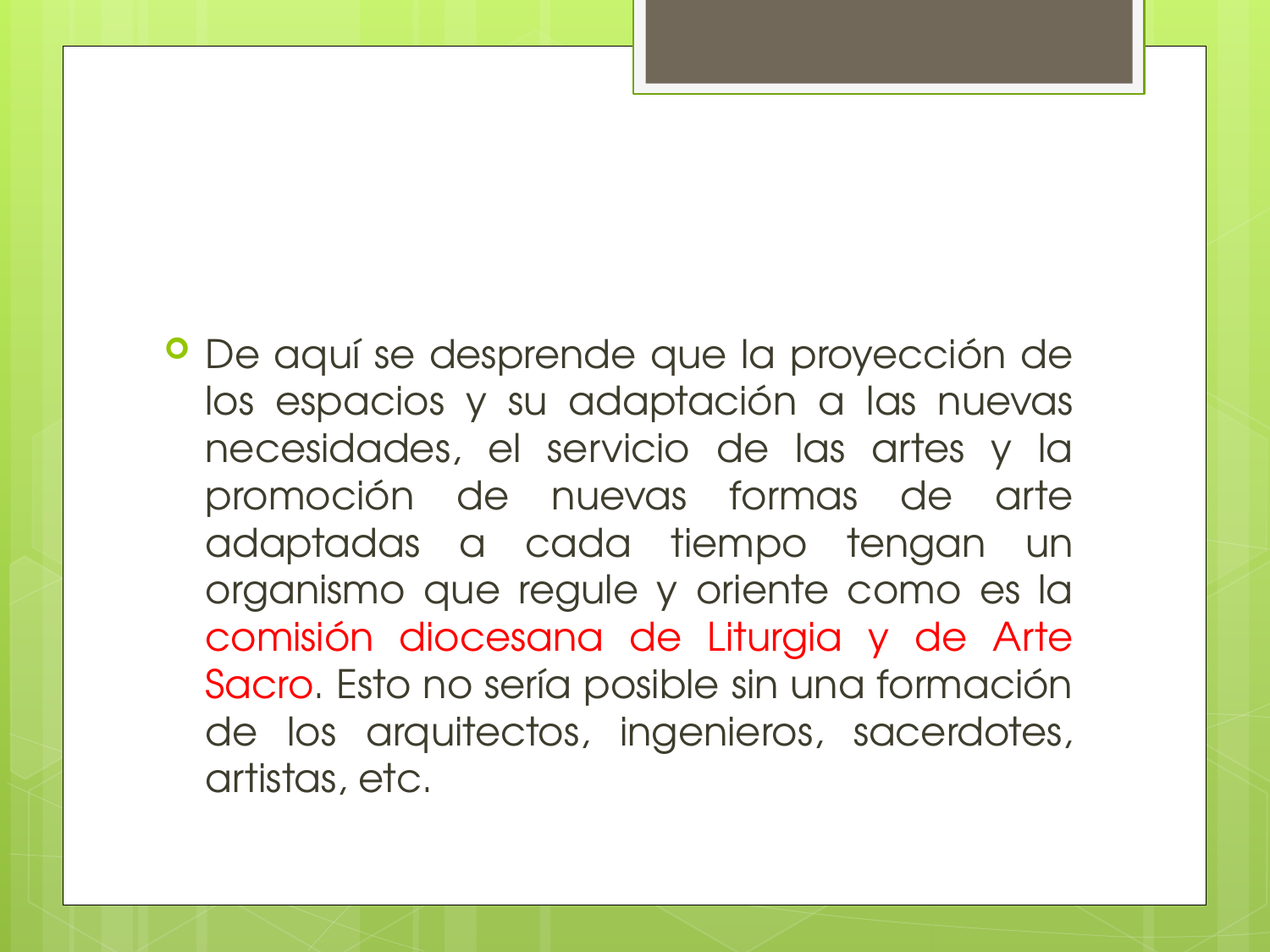

De aquí se desprende que la proyección de los espacios y su adaptación a las nuevas necesidades, el servicio de las artes y la promoción de nuevas formas de arte adaptadas a cada tiempo tengan un organismo que regule y oriente como es la comisión diocesana de Liturgia y de Arte Sacro. Esto no sería posible sin una formación de los arquitectos, ingenieros, sacerdotes, artistas, etc.